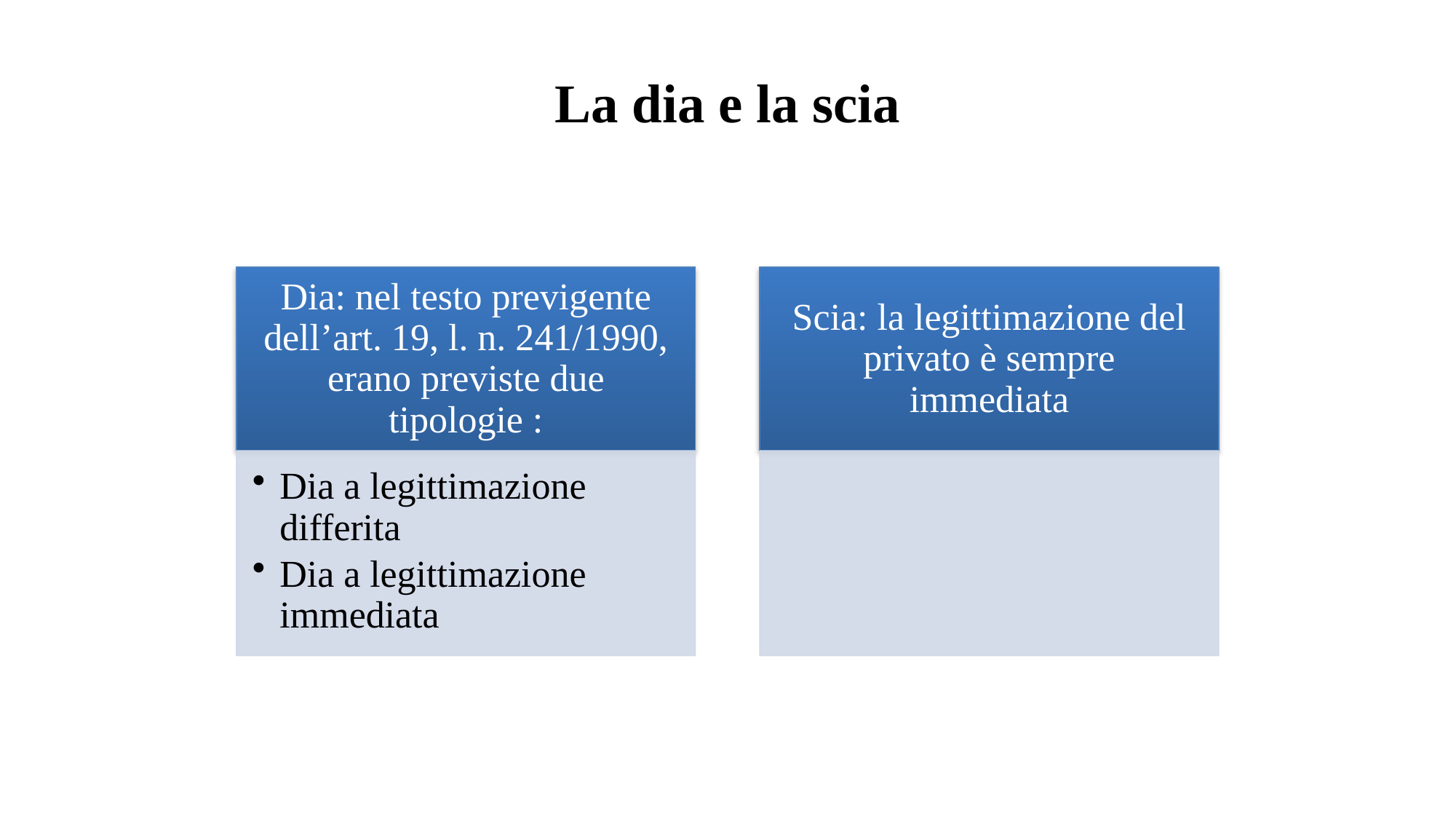

# La dia e la scia
Dia: nel testo previgente dell’art. 19, l. n. 241/1990, erano previste due tipologie :
Dia a legittimazione differita
Dia a legittimazione immediata
Scia: la legittimazione del privato è sempre immediata